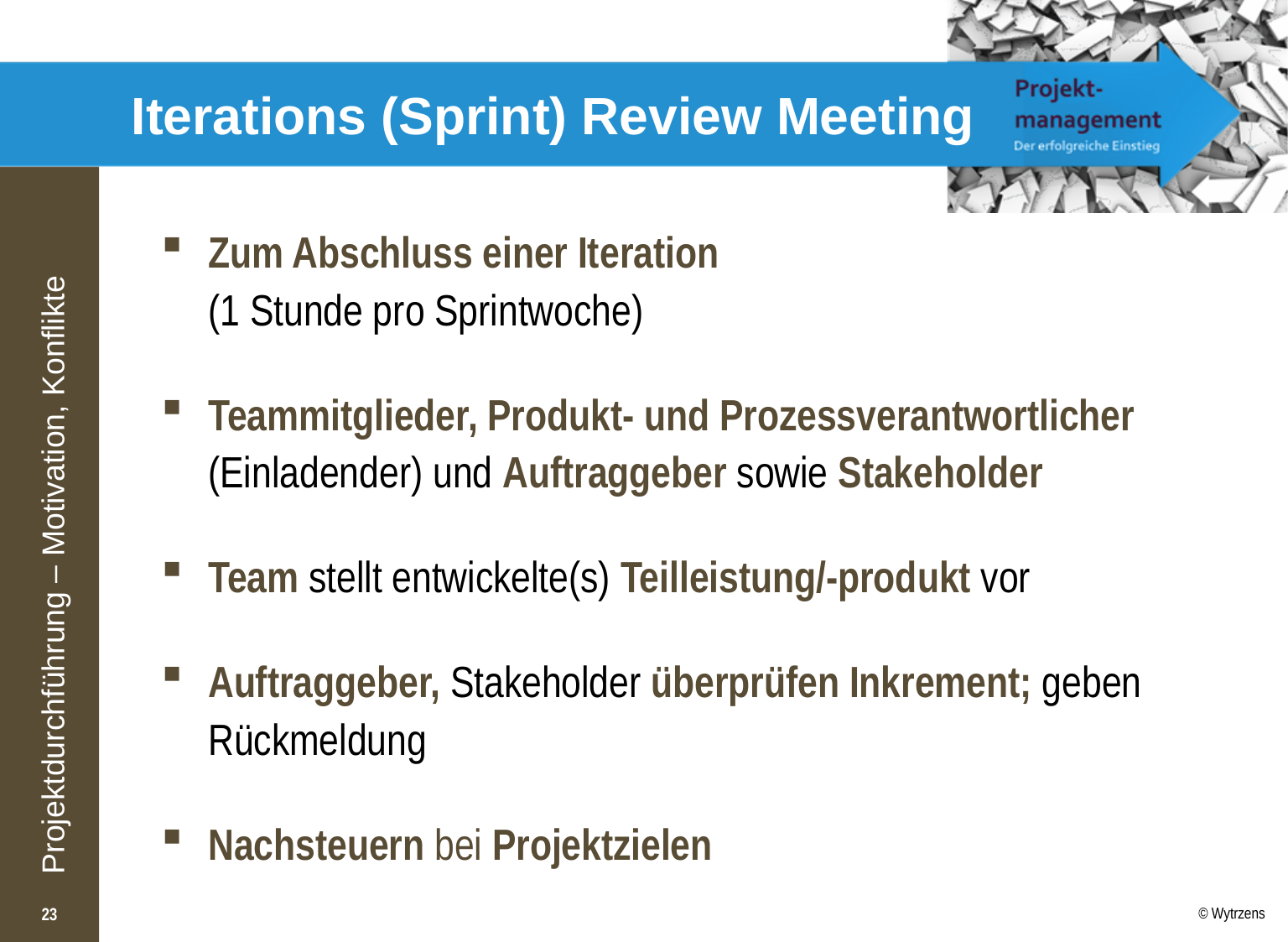

# Iterations (Sprint) Review Meeting
Zum Abschluss einer Iteration
(1 Stunde pro Sprintwoche)
Teammitglieder, Produkt- und Prozessverantwortlicher (Einladender) und Auftraggeber sowie Stakeholder
Team stellt entwickelte(s) Teilleistung/-produkt vor
Auftraggeber, Stakeholder überprüfen Inkrement; geben Rückmeldung
Nachsteuern bei Projektzielen
23